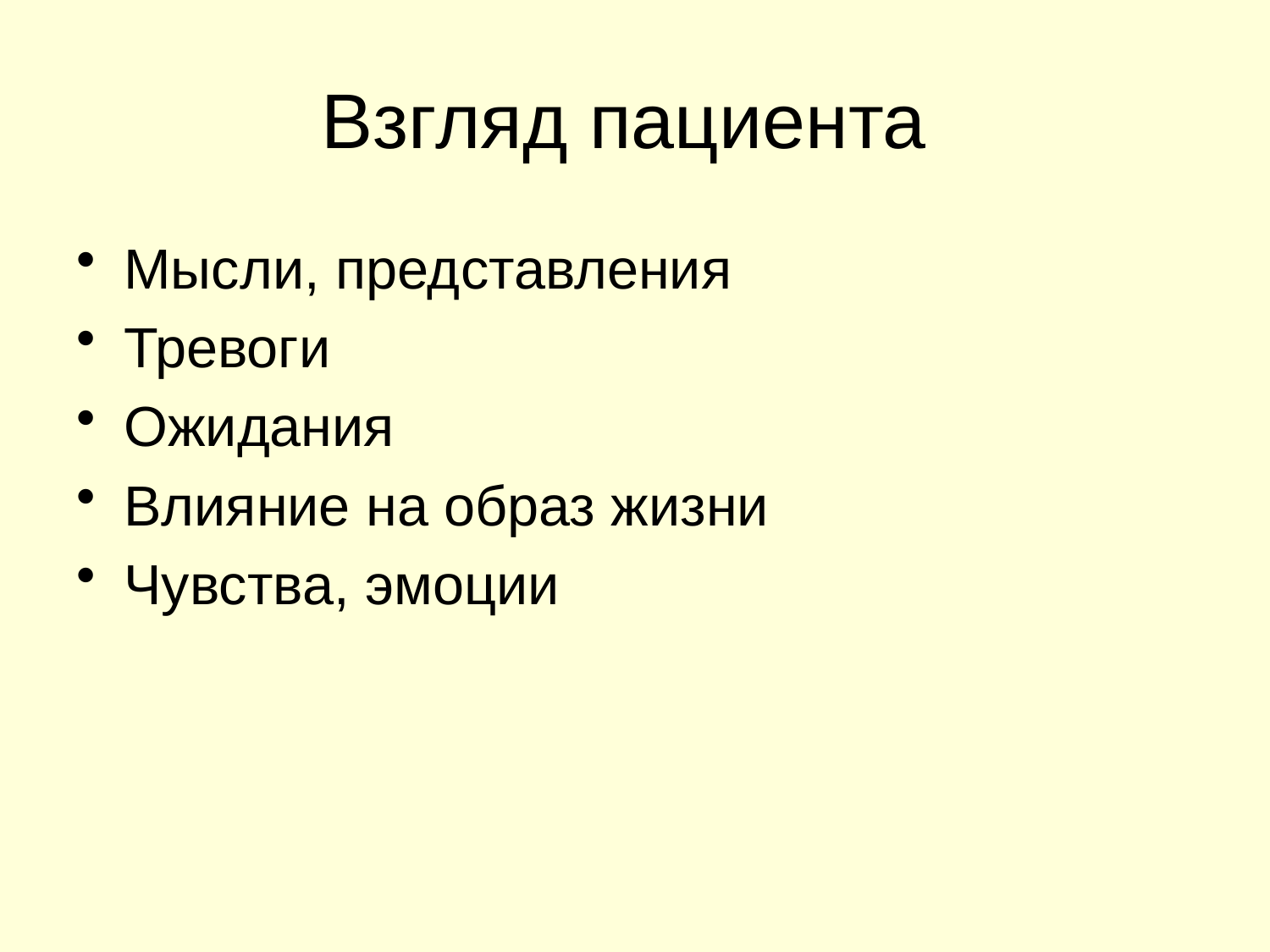

# Взгляд пациента
Мысли, представления
Тревоги
Ожидания
Влияние на образ жизни
Чувства, эмоции